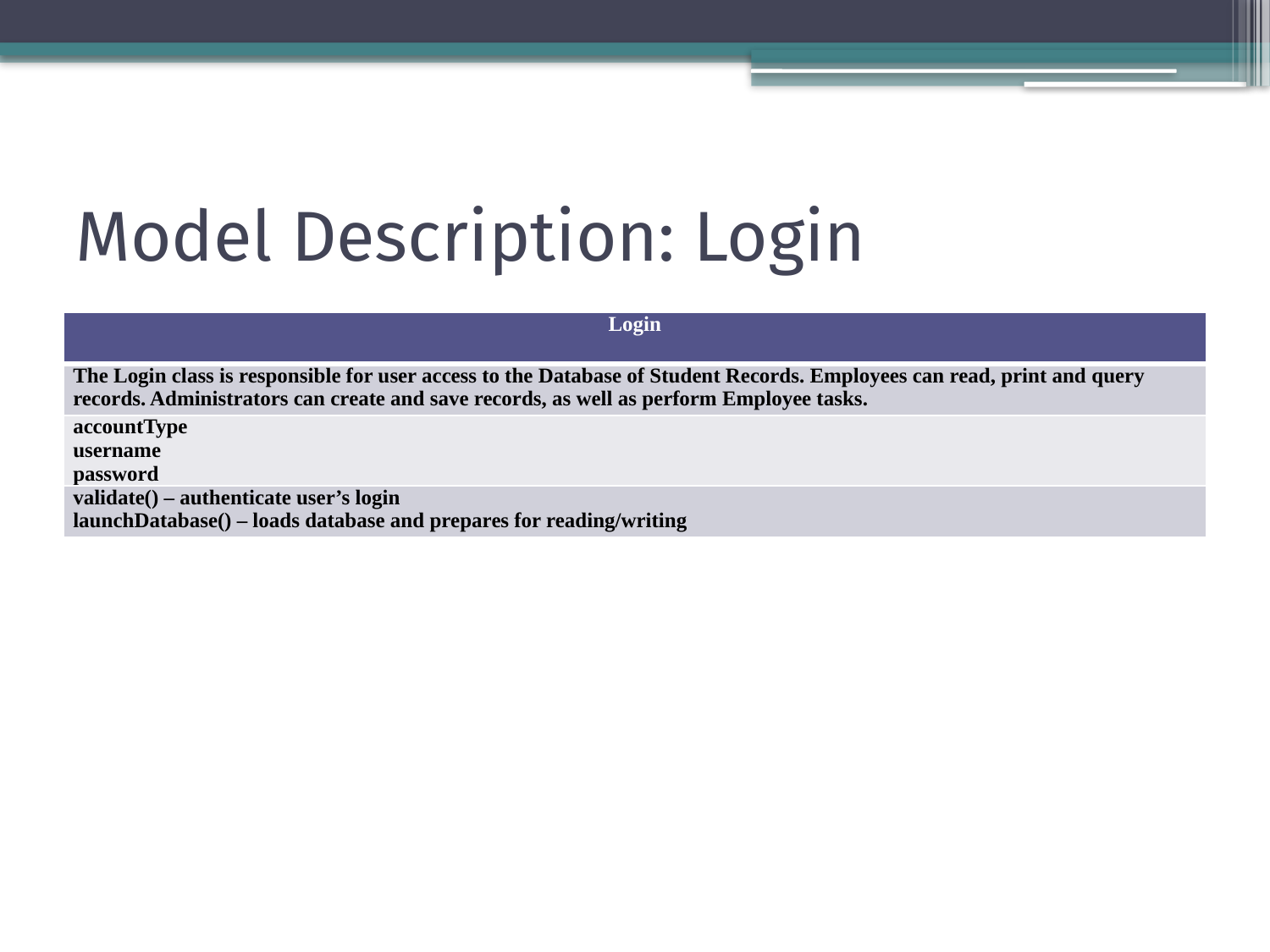

# Model Description: Login
| Login |
| --- |
| The Login class is responsible for user access to the Database of Student Records. Employees can read, print and query records. Administrators can create and save records, as well as perform Employee tasks. |
| accountType username password |
| validate() – authenticate user’s login launchDatabase() – loads database and prepares for reading/writing |